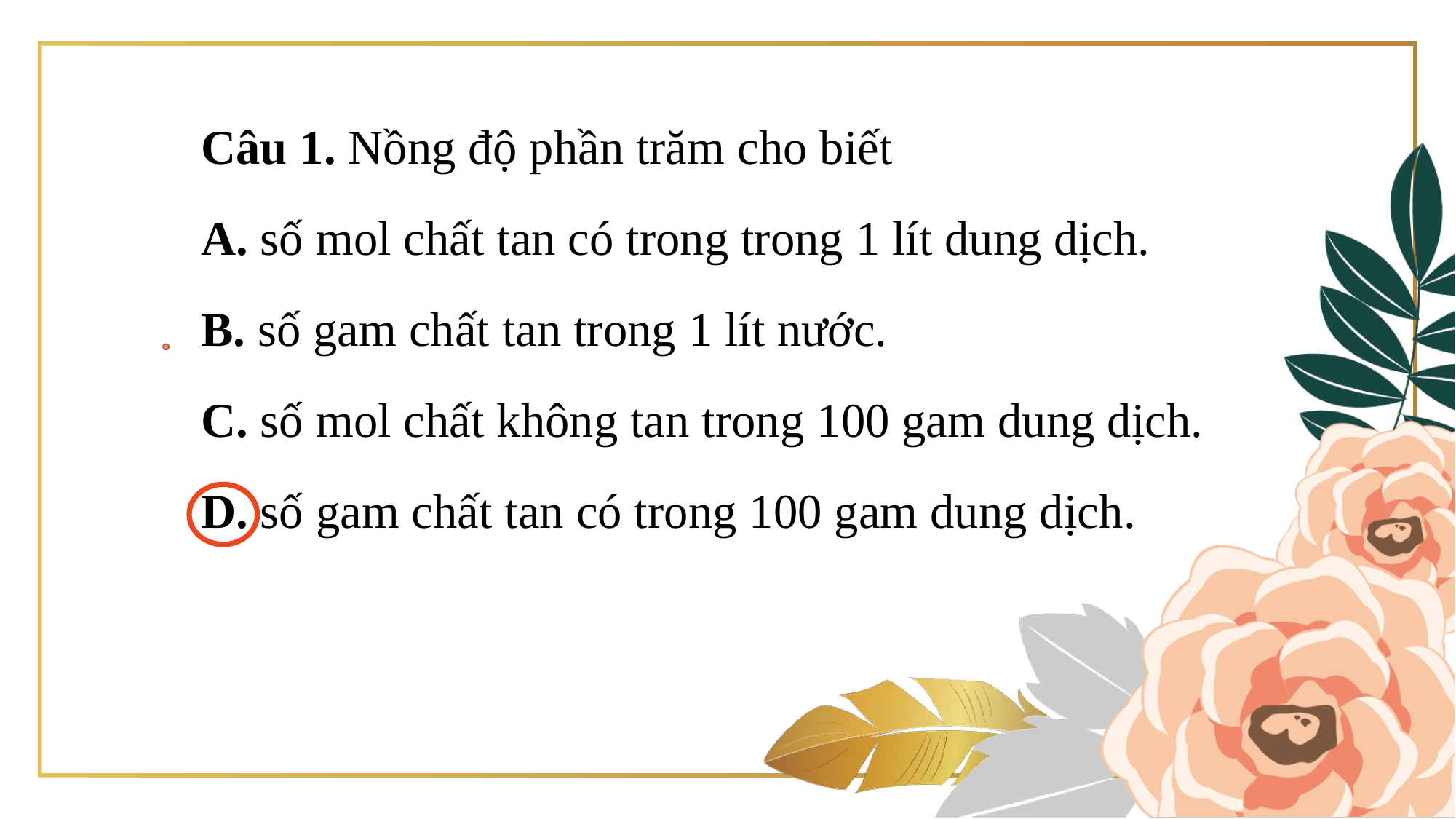

Câu 1. Nồng độ phần trăm cho biết

A. số mol chất tan có trong trong 1 lít dung dịch.

B. số gam chất tan trong 1 lít nước.

C. số mol chất không tan trong 100 gam dung dịch.

D. số gam chất tan có trong 100 gam dung dịch.